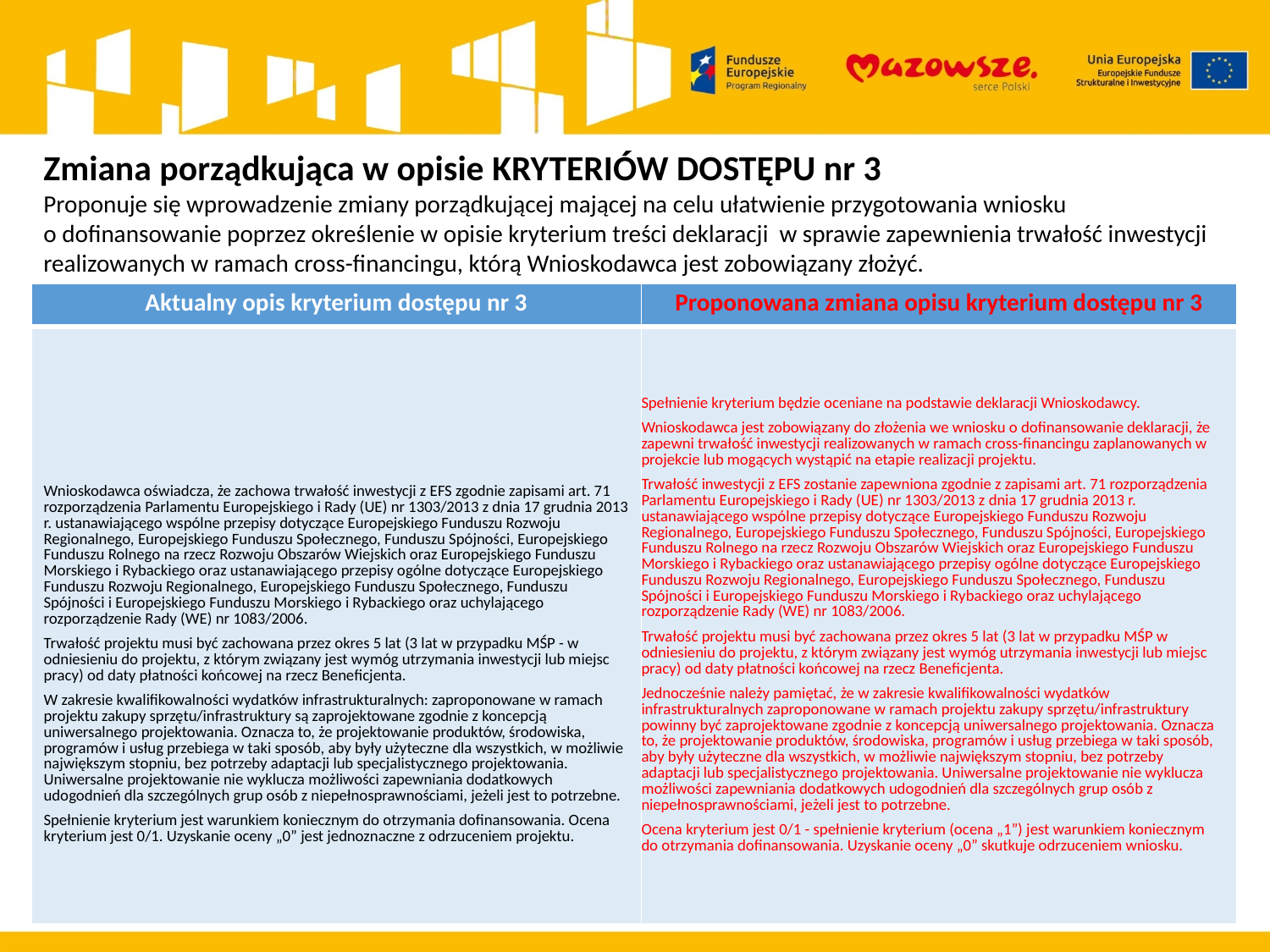

Zmiana porządkująca w opisie KRYTERIÓW DOSTĘPU nr 3
Proponuje się wprowadzenie zmiany porządkującej mającej na celu ułatwienie przygotowania wniosku
o dofinansowanie poprzez określenie w opisie kryterium treści deklaracji  w sprawie zapewnienia trwałość inwestycji realizowanych w ramach cross-financingu, którą Wnioskodawca jest zobowiązany złożyć.
| Aktualny opis kryterium dostępu nr 3 | Proponowana zmiana opisu kryterium dostępu nr 3 |
| --- | --- |
| Wnioskodawca oświadcza, że zachowa trwałość inwestycji z EFS zgodnie zapisami art. 71 rozporządzenia Parlamentu Europejskiego i Rady (UE) nr 1303/2013 z dnia 17 grudnia 2013 r. ustanawiającego wspólne przepisy dotyczące Europejskiego Funduszu Rozwoju Regionalnego, Europejskiego Funduszu Społecznego, Funduszu Spójności, Europejskiego Funduszu Rolnego na rzecz Rozwoju Obszarów Wiejskich oraz Europejskiego Funduszu Morskiego i Rybackiego oraz ustanawiającego przepisy ogólne dotyczące Europejskiego Funduszu Rozwoju Regionalnego, Europejskiego Funduszu Społecznego, Funduszu Spójności i Europejskiego Funduszu Morskiego i Rybackiego oraz uchylającego rozporządzenie Rady (WE) nr 1083/2006. Trwałość projektu musi być zachowana przez okres 5 lat (3 lat w przypadku MŚP - w odniesieniu do projektu, z którym związany jest wymóg utrzymania inwestycji lub miejsc pracy) od daty płatności końcowej na rzecz Beneficjenta. W zakresie kwalifikowalności wydatków infrastrukturalnych: zaproponowane w ramach projektu zakupy sprzętu/infrastruktury są zaprojektowane zgodnie z koncepcją uniwersalnego projektowania. Oznacza to, że projektowanie produktów, środowiska, programów i usług przebiega w taki sposób, aby były użyteczne dla wszystkich, w możliwie największym stopniu, bez potrzeby adaptacji lub specjalistycznego projektowania. Uniwersalne projektowanie nie wyklucza możliwości zapewniania dodatkowych udogodnień dla szczególnych grup osób z niepełnosprawnościami, jeżeli jest to potrzebne. Spełnienie kryterium jest warunkiem koniecznym do otrzymania dofinansowania. Ocena kryterium jest 0/1. Uzyskanie oceny „0” jest jednoznaczne z odrzuceniem projektu. | Spełnienie kryterium będzie oceniane na podstawie deklaracji Wnioskodawcy. Wnioskodawca jest zobowiązany do złożenia we wniosku o dofinansowanie deklaracji, że zapewni trwałość inwestycji realizowanych w ramach cross-financingu zaplanowanych w projekcie lub mogących wystąpić na etapie realizacji projektu. Trwałość inwestycji z EFS zostanie zapewniona zgodnie z zapisami art. 71 rozporządzenia Parlamentu Europejskiego i Rady (UE) nr 1303/2013 z dnia 17 grudnia 2013 r. ustanawiającego wspólne przepisy dotyczące Europejskiego Funduszu Rozwoju Regionalnego, Europejskiego Funduszu Społecznego, Funduszu Spójności, Europejskiego Funduszu Rolnego na rzecz Rozwoju Obszarów Wiejskich oraz Europejskiego Funduszu Morskiego i Rybackiego oraz ustanawiającego przepisy ogólne dotyczące Europejskiego Funduszu Rozwoju Regionalnego, Europejskiego Funduszu Społecznego, Funduszu Spójności i Europejskiego Funduszu Morskiego i Rybackiego oraz uchylającego rozporządzenie Rady (WE) nr 1083/2006. Trwałość projektu musi być zachowana przez okres 5 lat (3 lat w przypadku MŚP w odniesieniu do projektu, z którym związany jest wymóg utrzymania inwestycji lub miejsc pracy) od daty płatności końcowej na rzecz Beneficjenta. Jednocześnie należy pamiętać, że w zakresie kwalifikowalności wydatków infrastrukturalnych zaproponowane w ramach projektu zakupy sprzętu/infrastruktury powinny być zaprojektowane zgodnie z koncepcją uniwersalnego projektowania. Oznacza to, że projektowanie produktów, środowiska, programów i usług przebiega w taki sposób, aby były użyteczne dla wszystkich, w możliwie największym stopniu, bez potrzeby adaptacji lub specjalistycznego projektowania. Uniwersalne projektowanie nie wyklucza możliwości zapewniania dodatkowych udogodnień dla szczególnych grup osób z niepełnosprawnościami, jeżeli jest to potrzebne. Ocena kryterium jest 0/1 - spełnienie kryterium (ocena „1”) jest warunkiem koniecznym do otrzymania dofinansowania. Uzyskanie oceny „0” skutkuje odrzuceniem wniosku. |